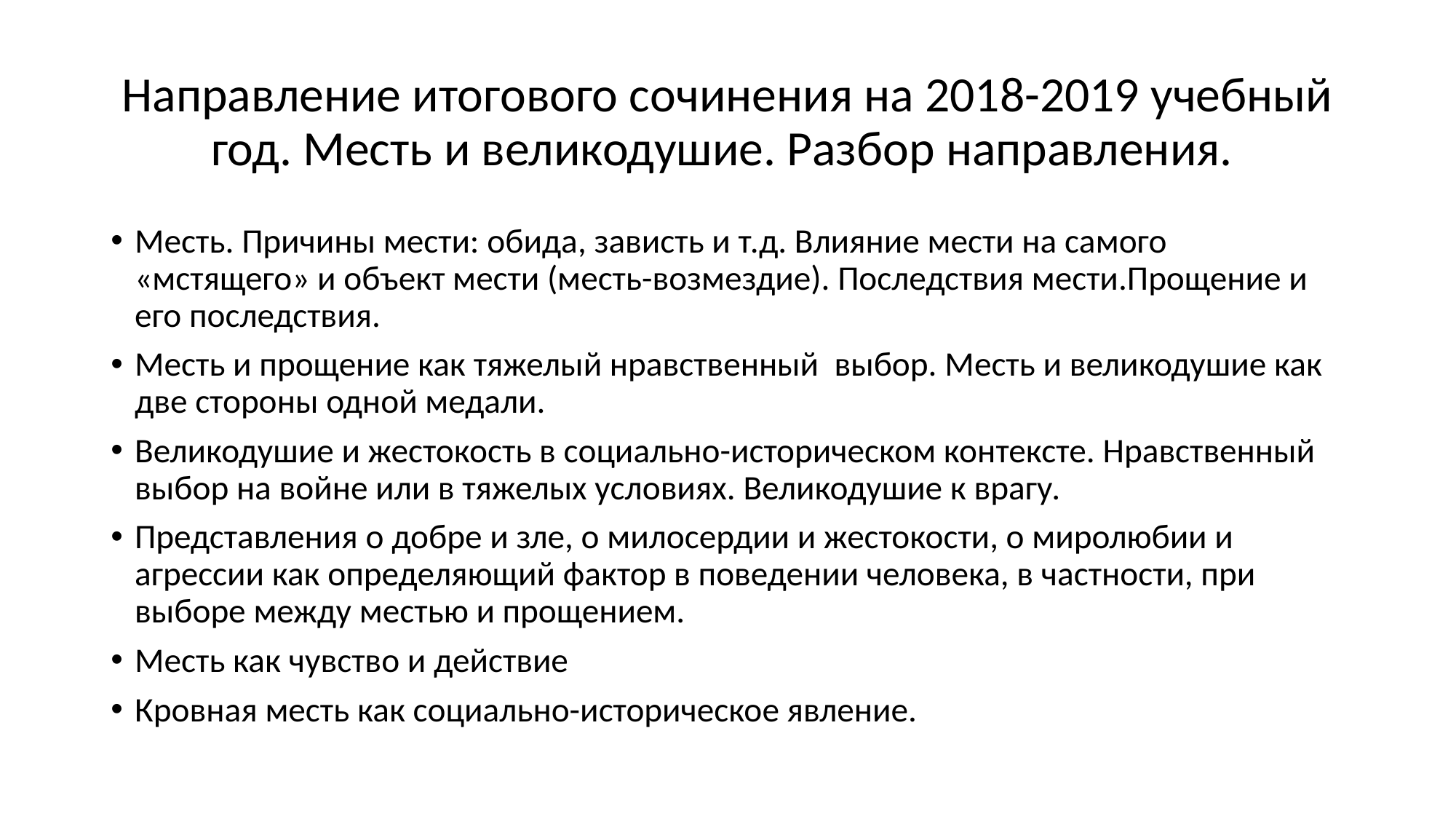

# Направление итогового сочинения на 2018-2019 учебный год. Месть и великодушие. Разбор направления.
Месть. Причины мести: обида, зависть и т.д. Влияние мести на самого «мстящего» и объект мести (месть-возмездие). Последствия мести.Прощение и его последствия.
Месть и прощение как тяжелый нравственный  выбор. Месть и великодушие как две стороны одной медали.
Великодушие и жестокость в социально-историческом контексте. Нравственный выбор на войне или в тяжелых условиях. Великодушие к врагу.
Представления о добре и зле, о милосердии и жестокости, о миролюбии и агрессии как определяющий фактор в поведении человека, в частности, при выборе между местью и прощением.
Месть как чувство и действие
Кровная месть как социально-историческое явление.